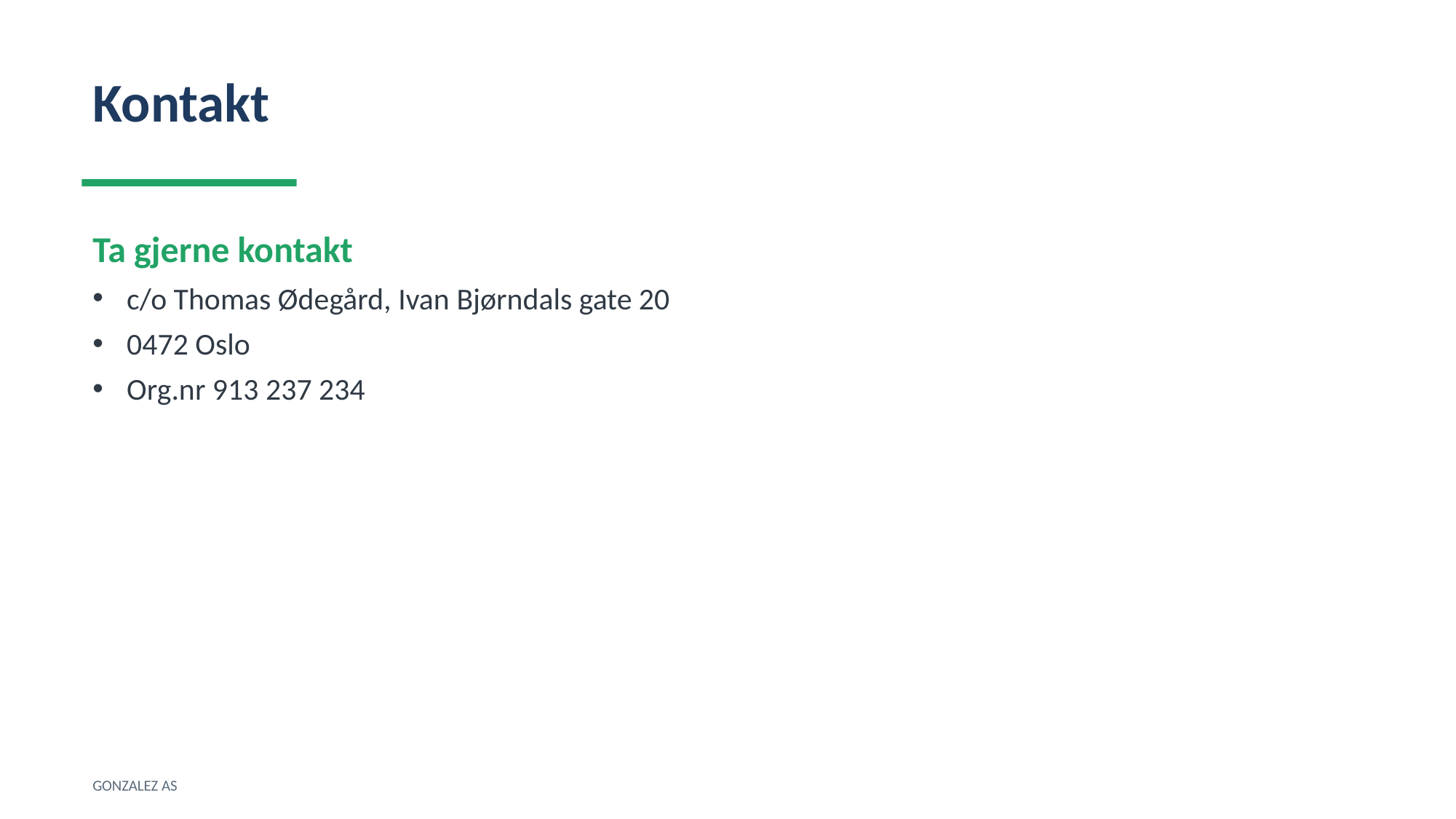

Kontakt

Ta gjerne kontakt
c/o Thomas Ødegård, Ivan Bjørndals gate 20
0472 Oslo
Org.nr 913 237 234
GONZALEZ AS